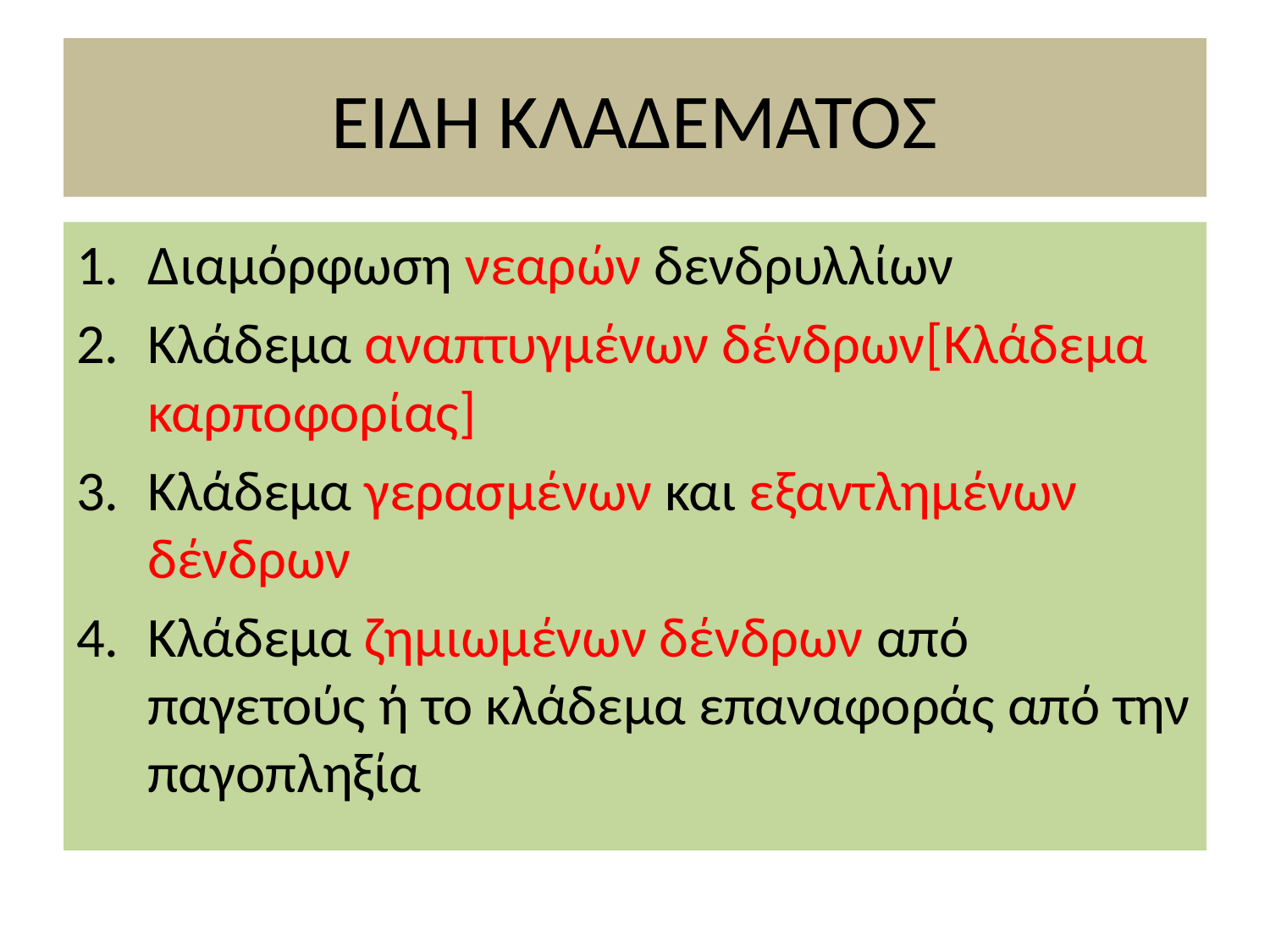

# ΕΙΔΗ ΚΛΑΔΕΜΑΤΟΣ
Διαμόρφωση νεαρών δενδρυλλίων
Κλάδεμα αναπτυγμένων δένδρων[Κλάδεμα καρποφορίας]
Κλάδεμα γερασμένων και εξαντλημένων δένδρων
Κλάδεμα ζημιωμένων δένδρων από παγετούς ή το κλάδεμα επαναφοράς από την παγοπληξία